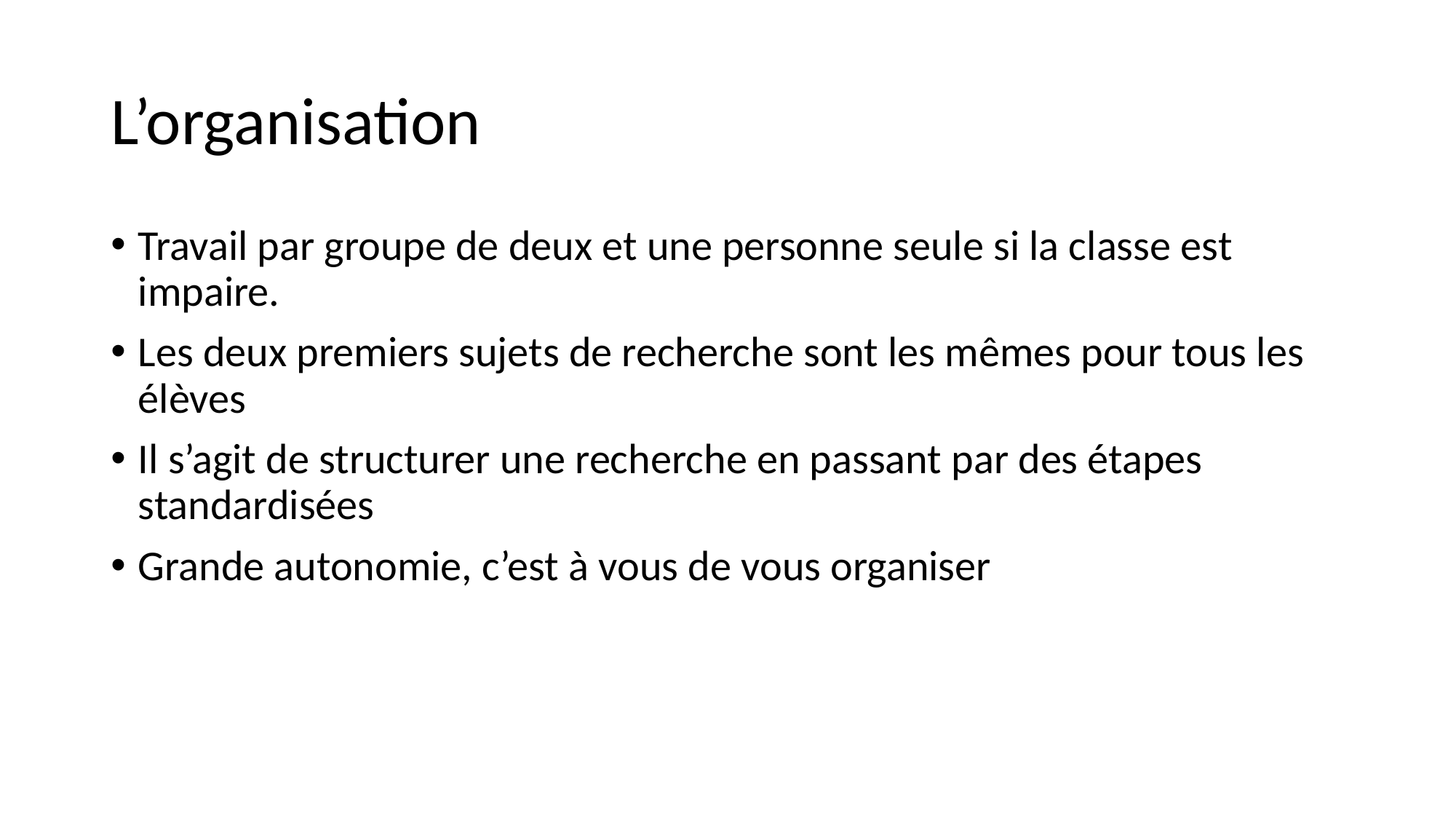

# L’organisation
Travail par groupe de deux et une personne seule si la classe est impaire.
Les deux premiers sujets de recherche sont les mêmes pour tous les élèves
Il s’agit de structurer une recherche en passant par des étapes standardisées
Grande autonomie, c’est à vous de vous organiser